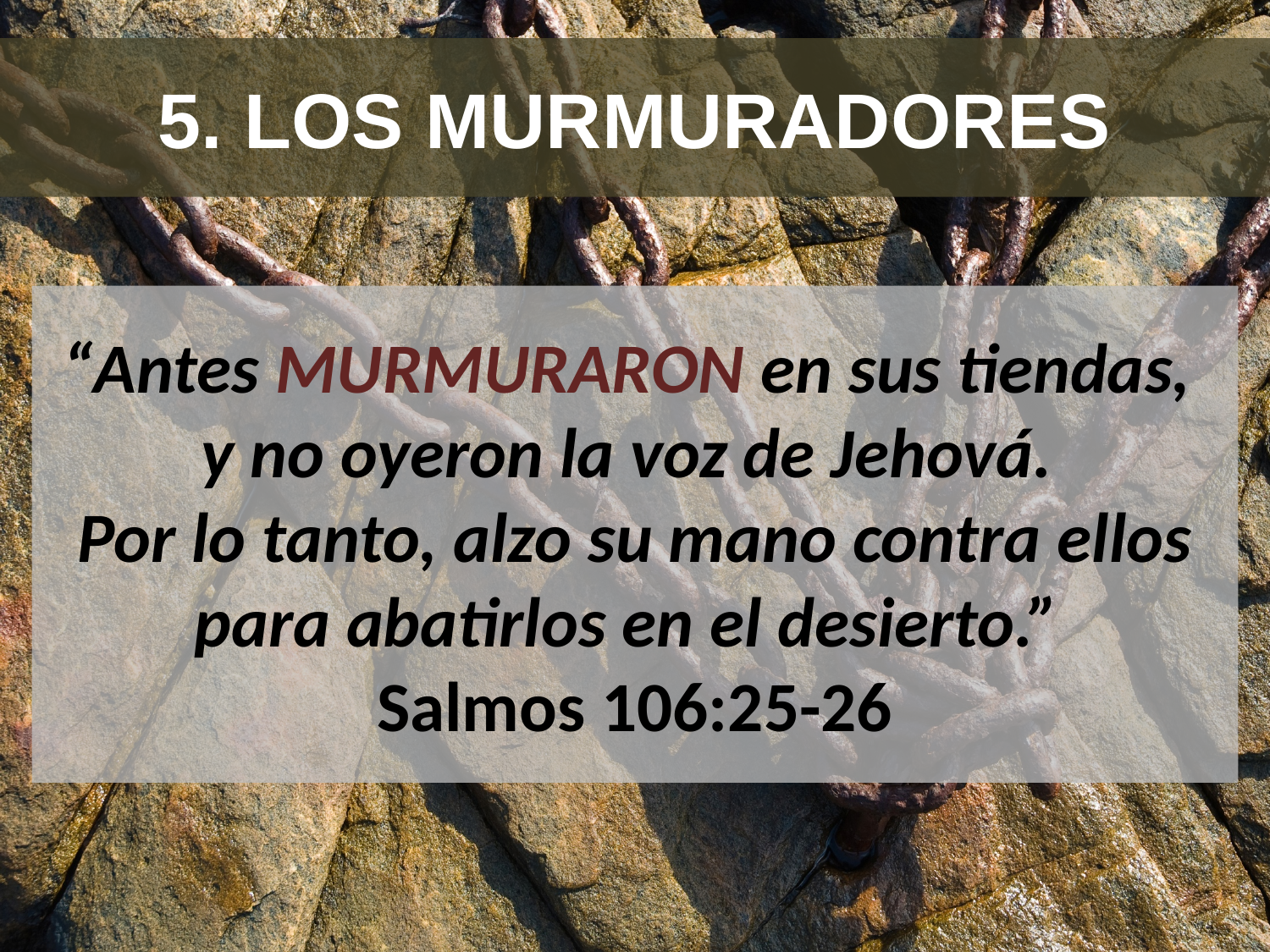

# 5. LOS MURMURADORES
“Antes MURMURARON en sus tiendas,
y no oyeron la voz de Jehová.
Por lo tanto, alzo su mano contra ellos para abatirlos en el desierto.”
Salmos 106:25-26